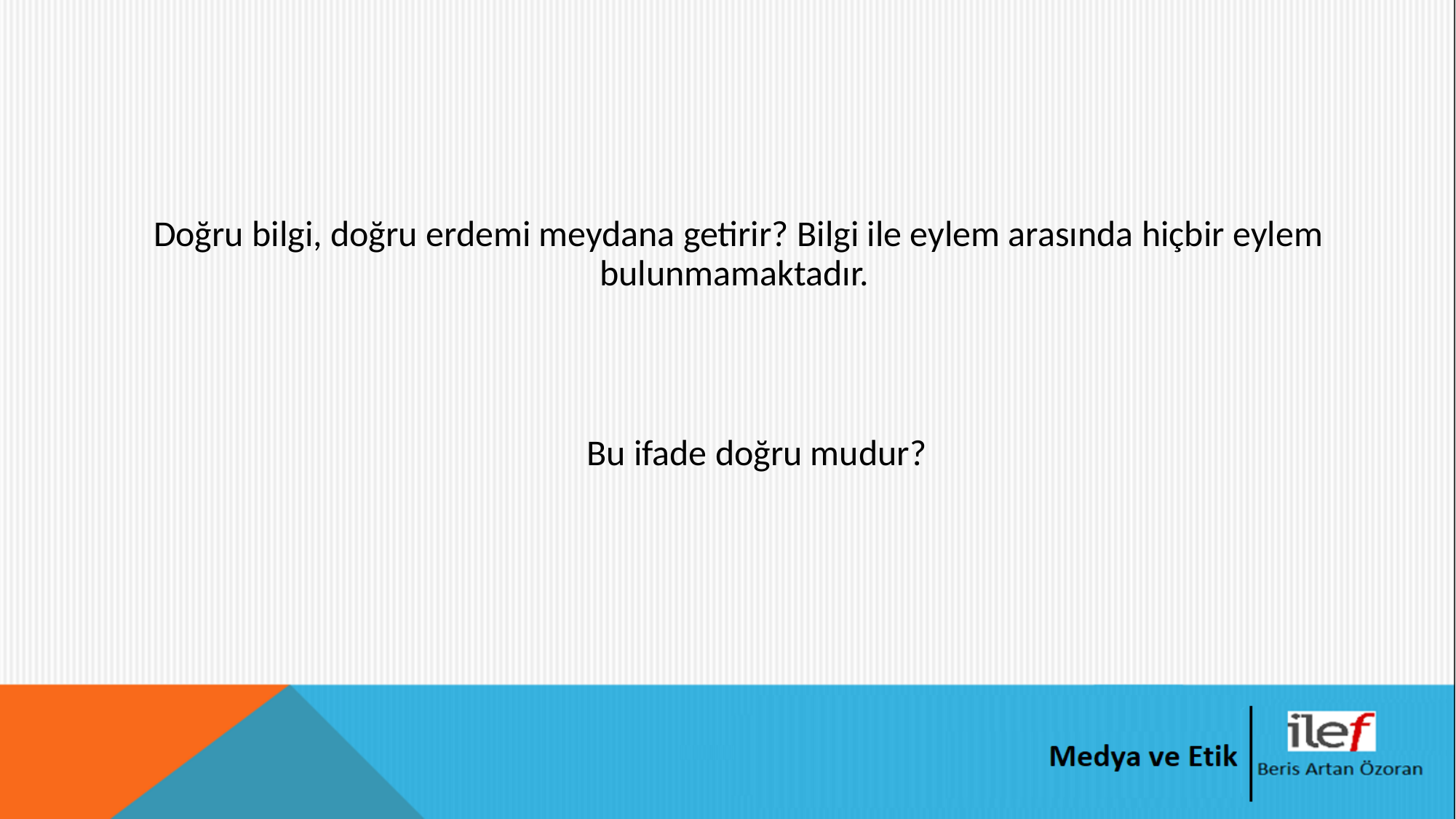

Doğru bilgi, doğru erdemi meydana getirir? Bilgi ile eylem arasında hiçbir eylem bulunmamaktadır.
Bu ifade doğru mudur?